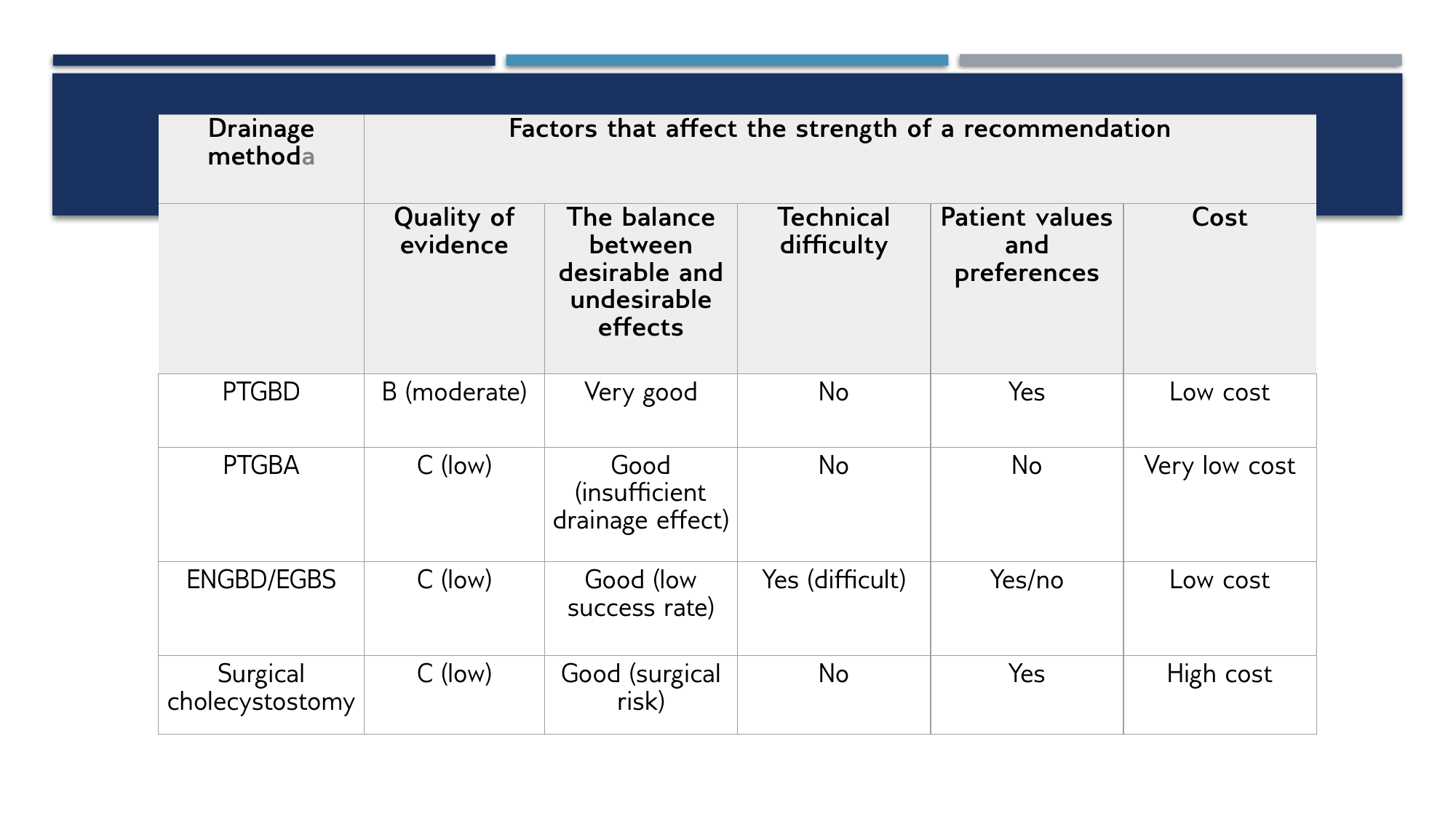

| Drainage methoda | Factors that affect the strength of a recommendation |  |  |  |  |
| --- | --- | --- | --- | --- | --- |
|  | Quality of evidence | The balance between desirable and undesirable effects | Technical difficulty | Patient values and preferences | Cost |
| PTGBD | B (moderate) | Very good | No | Yes | Low cost |
| PTGBA | C (low) | Good (insufficient drainage effect) | No | No | Very low cost |
| ENGBD/EGBS | C (low) | Good (low success rate) | Yes (difficult) | Yes/no | Low cost |
| Surgical cholecystostomy | C (low) | Good (surgical risk) | No | Yes | High cost |